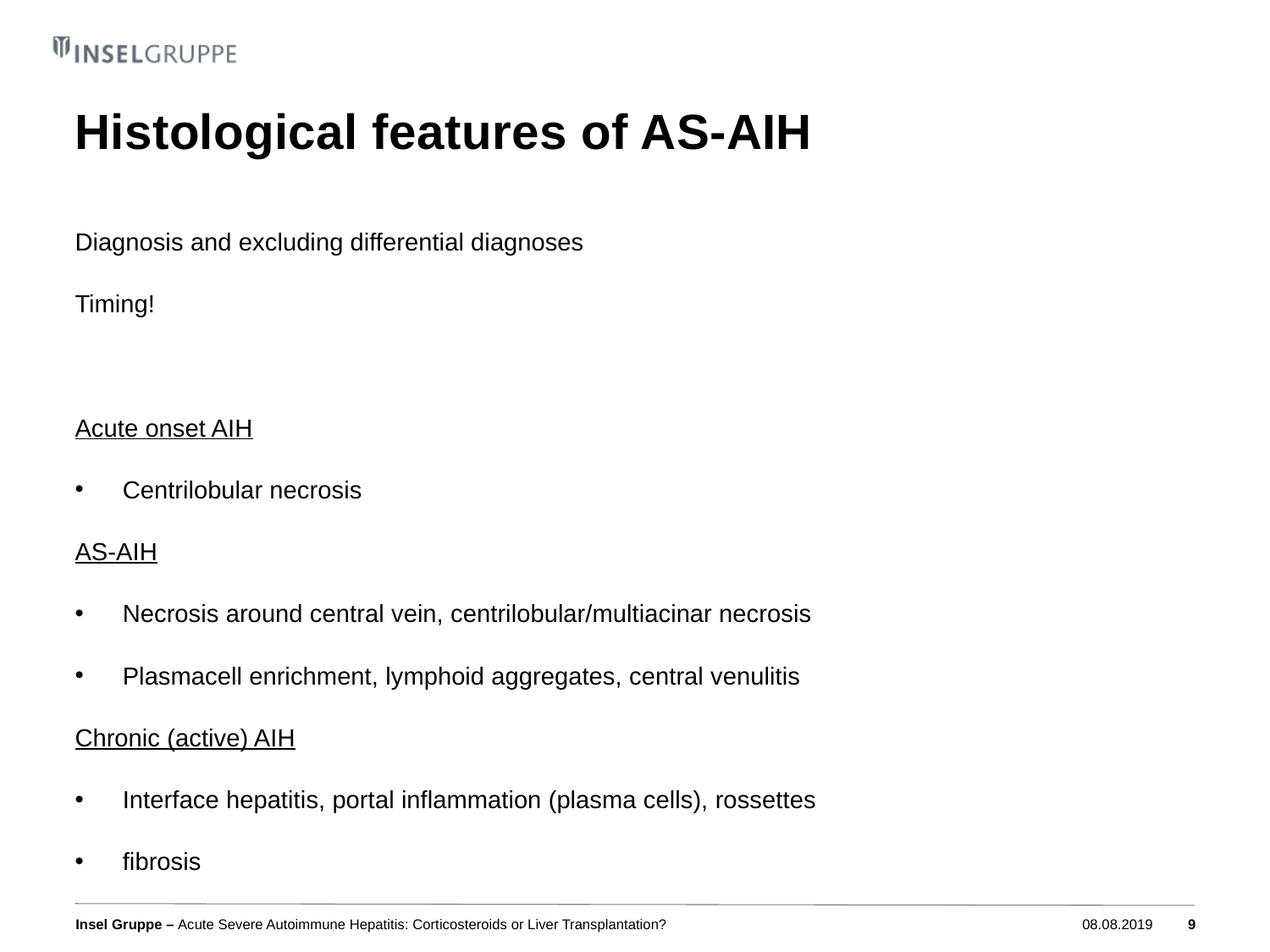

# Histological features of AS-AIH
Diagnosis and excluding differential diagnoses
Timing!

Acute onset AIH
Centrilobular necrosis
AS-AIH
Necrosis around central vein, centrilobular/multiacinar necrosis
Plasmacell enrichment, lymphoid aggregates, central venulitis
Chronic (active) AIH
Interface hepatitis, portal inflammation (plasma cells), rossettes
fibrosis
Acute Severe Autoimmune Hepatitis: Corticosteroids or Liver Transplantation?

08.08.2019
9